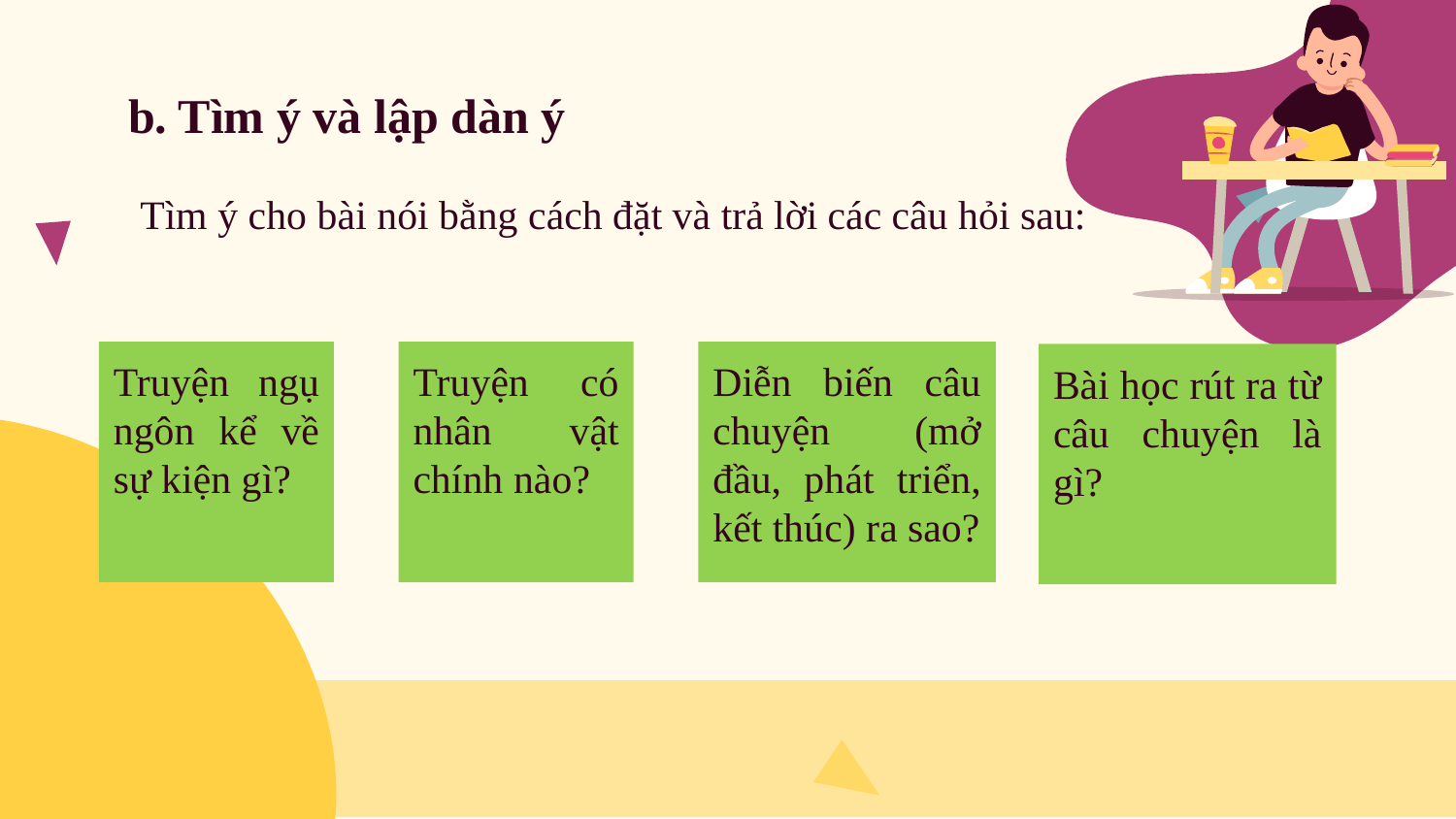

# b. Tìm ý và lập dàn ý
Tìm ý cho bài nói bằng cách đặt và trả lời các câu hỏi sau:
Truyện ngụ ngôn kể về sự kiện gì?
Truyện có nhân vật chính nào?
Diễn biến câu chuyện (mở đầu, phát triển, kết thúc) ra sao?
Bài học rút ra từ câu chuyện là gì?